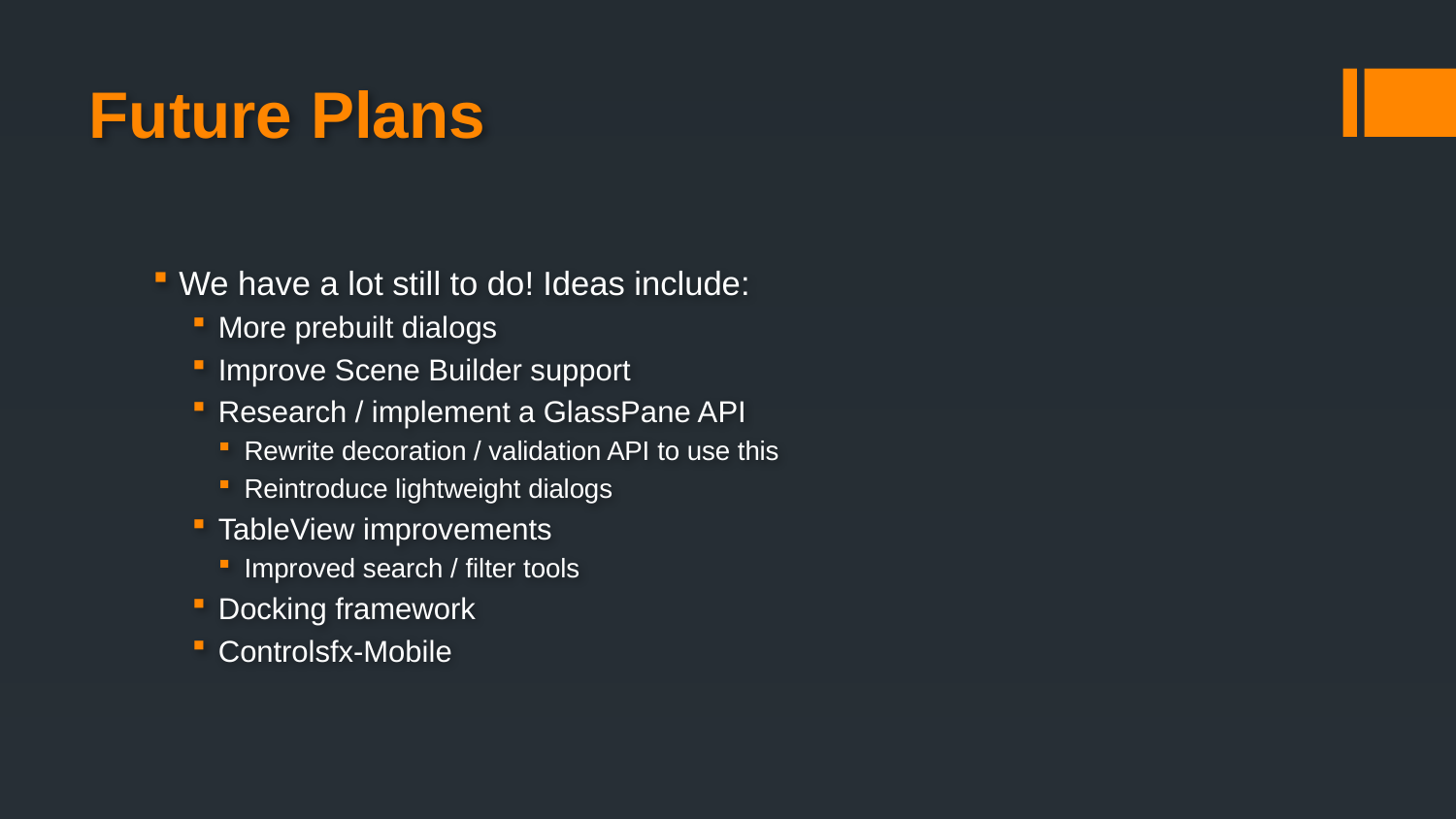

# Future Plans
We have a lot still to do! Ideas include:
More prebuilt dialogs
Improve Scene Builder support
Research / implement a GlassPane API
Rewrite decoration / validation API to use this
Reintroduce lightweight dialogs
TableView improvements
Improved search / filter tools
Docking framework
Controlsfx-Mobile